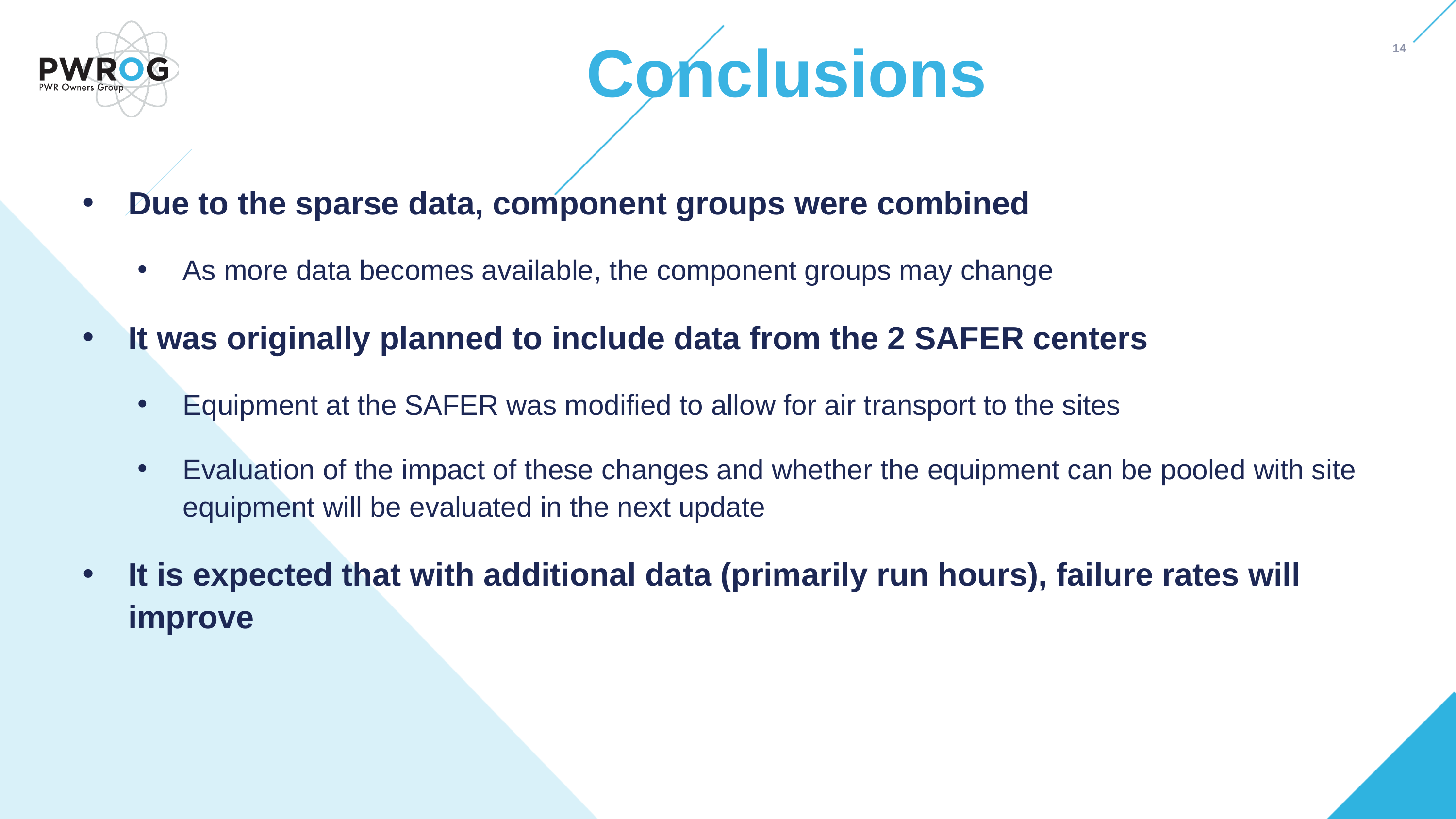

14
Conclusions
Due to the sparse data, component groups were combined
As more data becomes available, the component groups may change
It was originally planned to include data from the 2 SAFER centers
Equipment at the SAFER was modified to allow for air transport to the sites
Evaluation of the impact of these changes and whether the equipment can be pooled with site equipment will be evaluated in the next update
It is expected that with additional data (primarily run hours), failure rates will improve